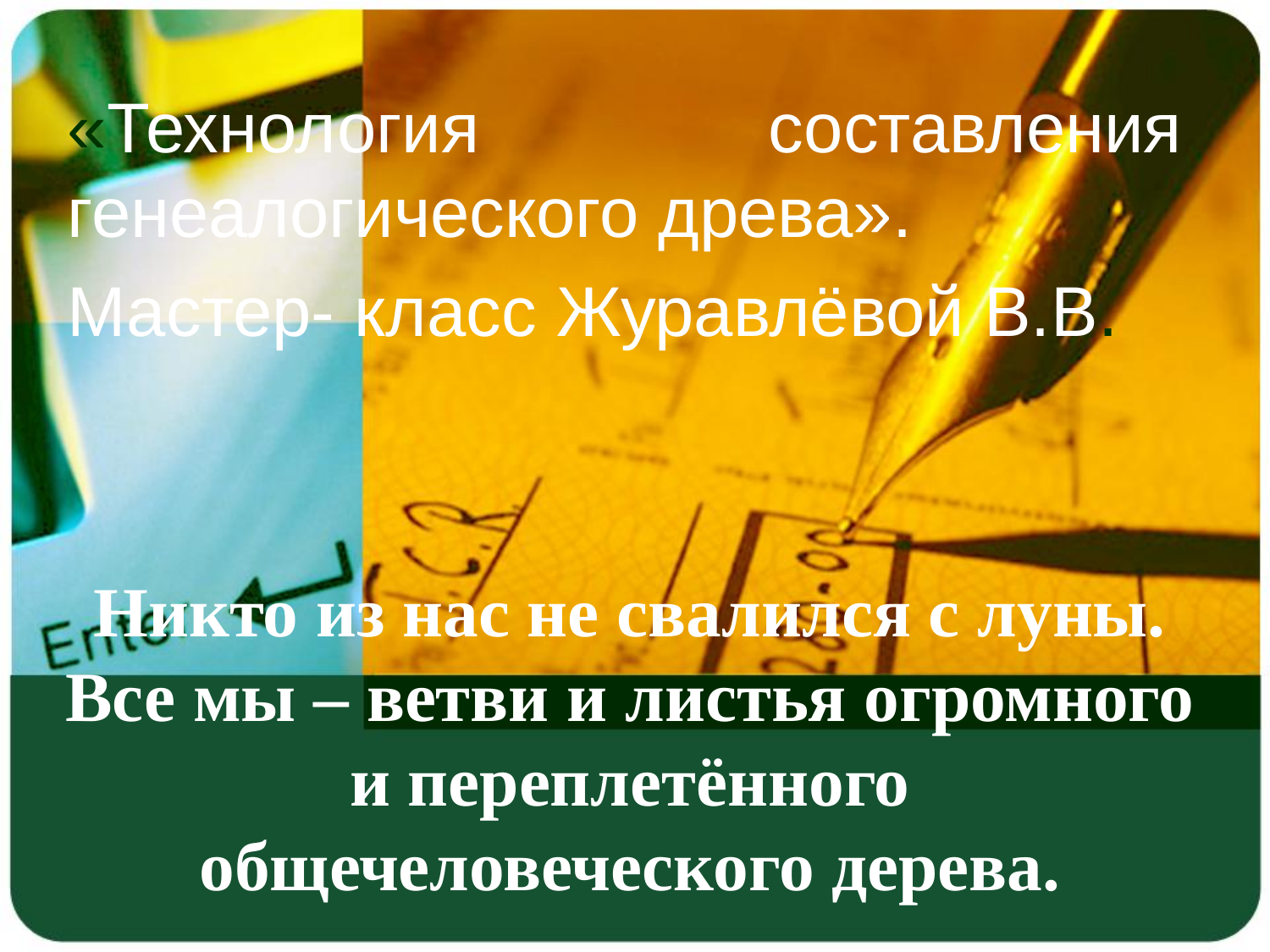

«Технология составления генеалогического древа».
Мастер- класс Журавлёвой В.В.
# Никто из нас не свалился с луны. Все мы – ветви и листья огромного и переплетённого общечеловеческого дерева.